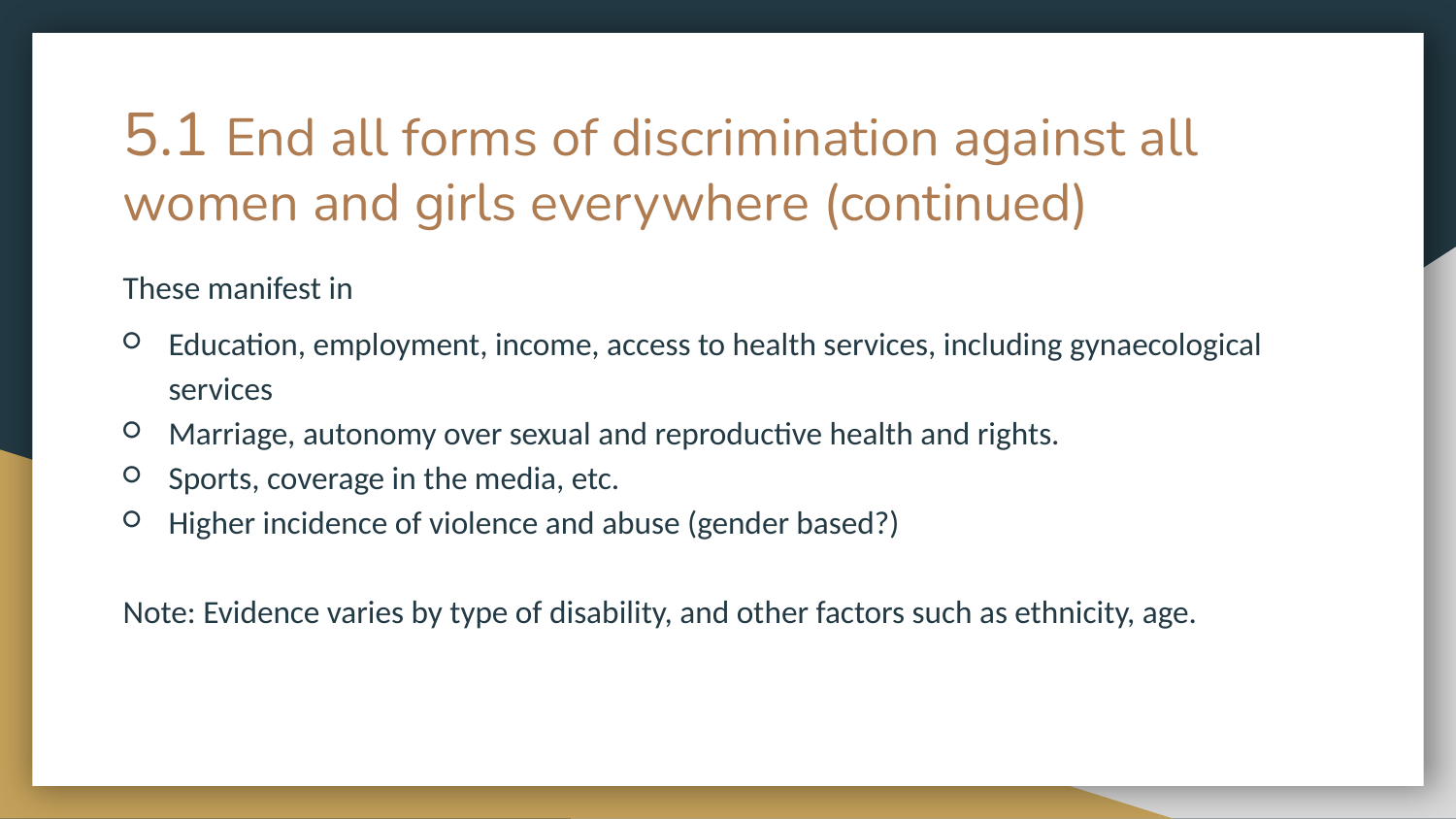

# 5.1 End all forms of discrimination against all women and girls everywhere (continued)
These manifest in
Education, employment, income, access to health services, including gynaecological services
Marriage, autonomy over sexual and reproductive health and rights.
Sports, coverage in the media, etc.
Higher incidence of violence and abuse (gender based?)

Note: Evidence varies by type of disability, and other factors such as ethnicity, age.